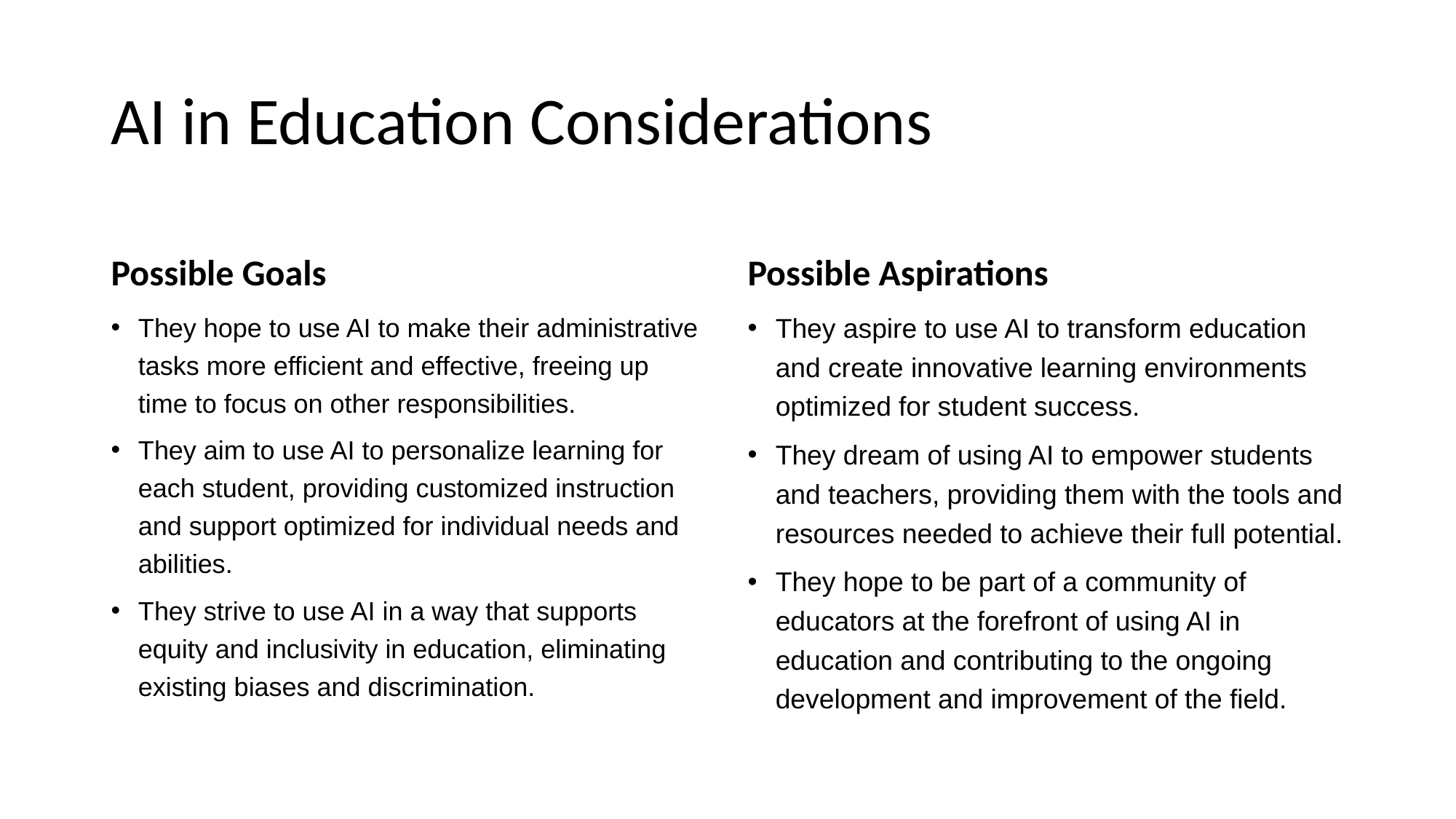

# AI in Education Considerations
Possible Goals
Possible Aspirations
They hope to use AI to make their administrative tasks more efficient and effective, freeing up time to focus on other responsibilities.
They aim to use AI to personalize learning for each student, providing customized instruction and support optimized for individual needs and abilities.
They strive to use AI in a way that supports equity and inclusivity in education, eliminating existing biases and discrimination.

They aspire to use AI to transform education and create innovative learning environments optimized for student success.
They dream of using AI to empower students and teachers, providing them with the tools and resources needed to achieve their full potential.
They hope to be part of a community of educators at the forefront of using AI in education and contributing to the ongoing development and improvement of the field.